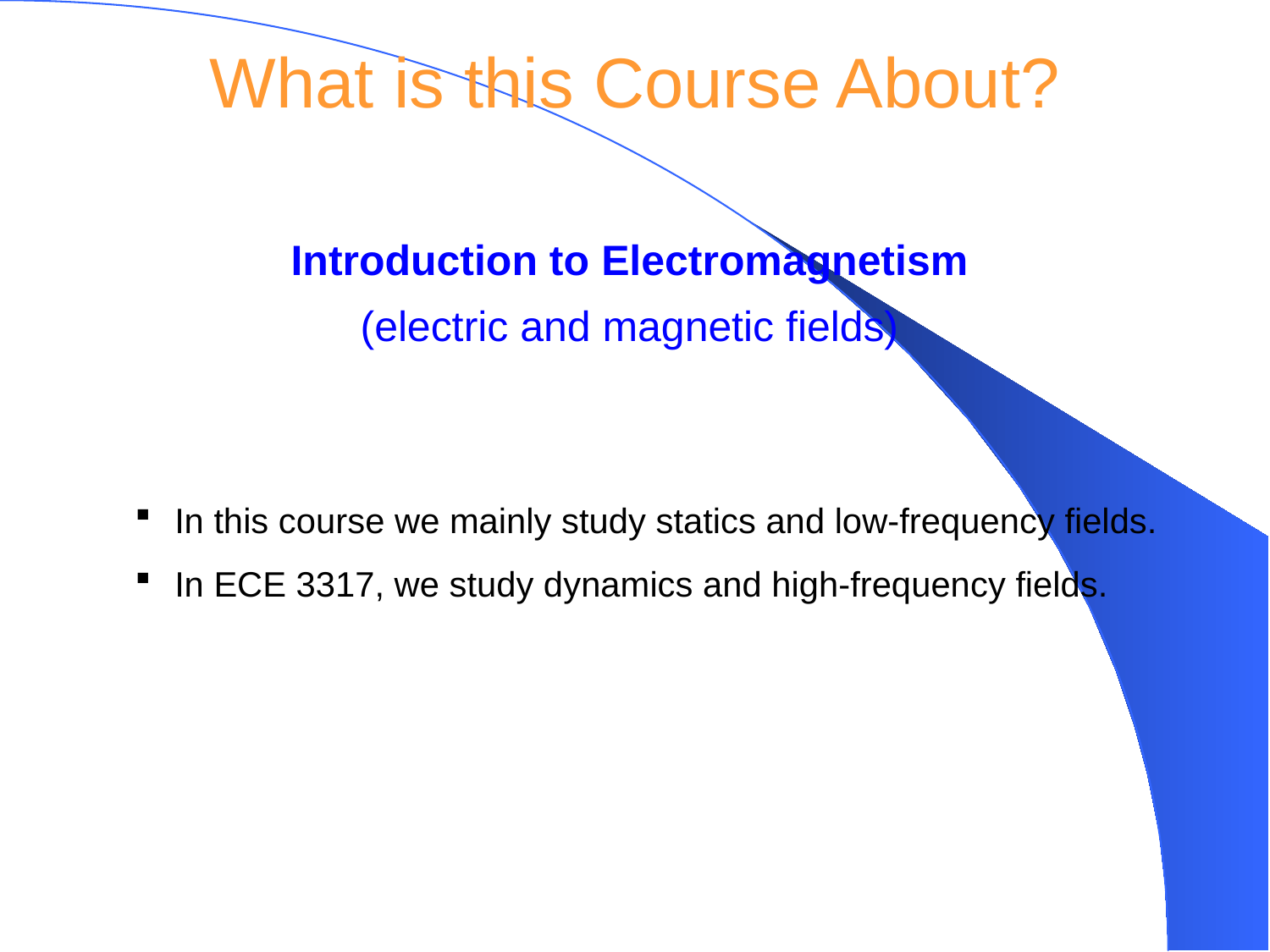

# What is this Course About?
Introduction to Electromagnetism (electric and magnetic fields)
 In this course we mainly study statics and low-frequency fields.
 In ECE 3317, we study dynamics and high-frequency fields.
7